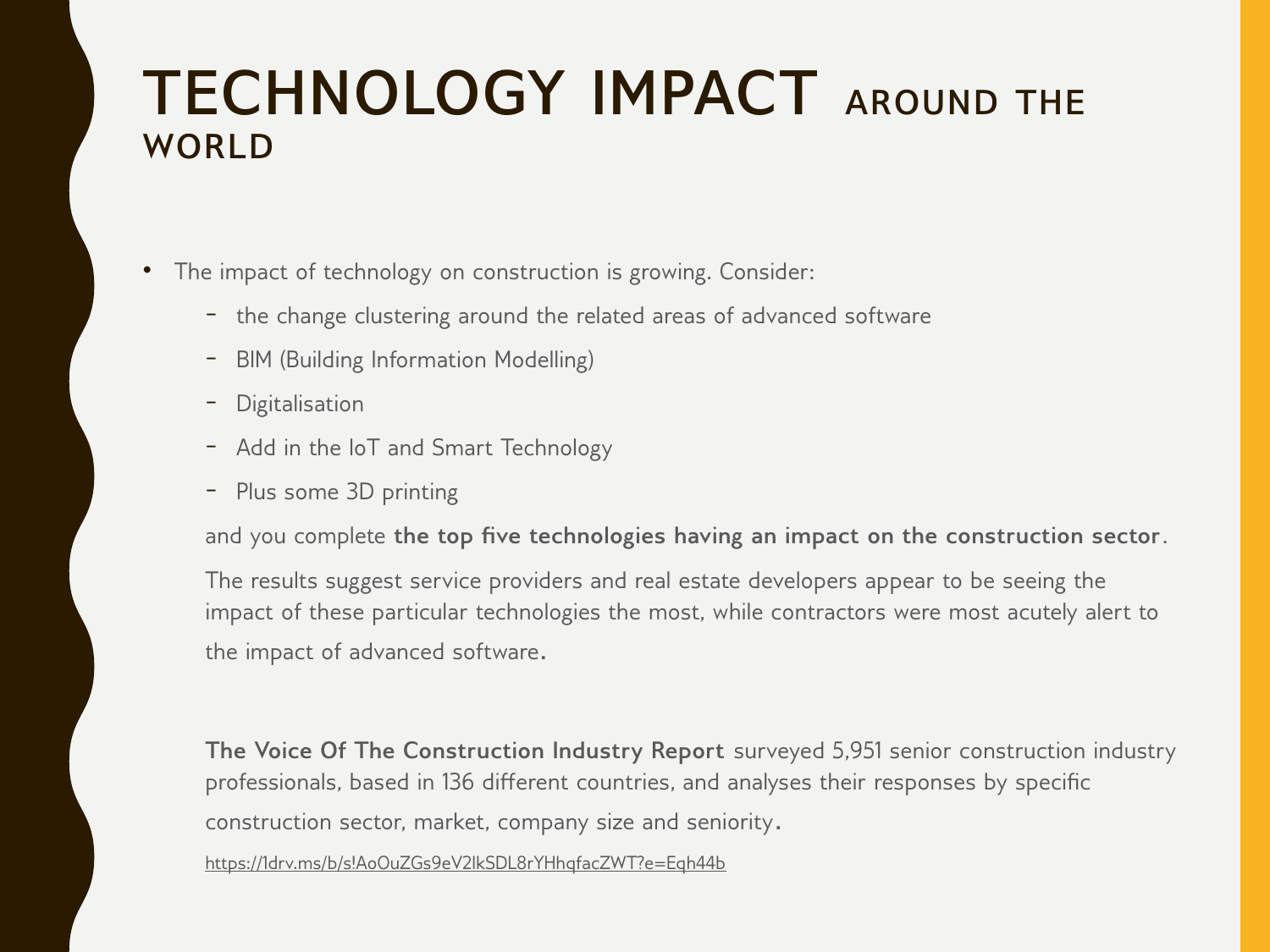

# Technology Impact around the world
The impact of technology on construction is growing. Consider:
the change clustering around the related areas of advanced software
BIM (Building Information Modelling)
Digitalisation
Add in the IoT and Smart Technology
Plus some 3D printing
and you complete the top five technologies having an impact on the construction sector.
The results suggest service providers and real estate developers appear to be seeing the impact of these particular technologies the most, while contractors were most acutely alert to the impact of advanced software.

The Voice Of The Construction Industry Report surveyed 5,951 senior construction industry professionals, based in 136 different countries, and analyses their responses by specific construction sector, market, company size and seniority.
https://1drv.ms/b/s!AoOuZGs9eV2IkSDL8rYHhqfacZWT?e=Eqh44b